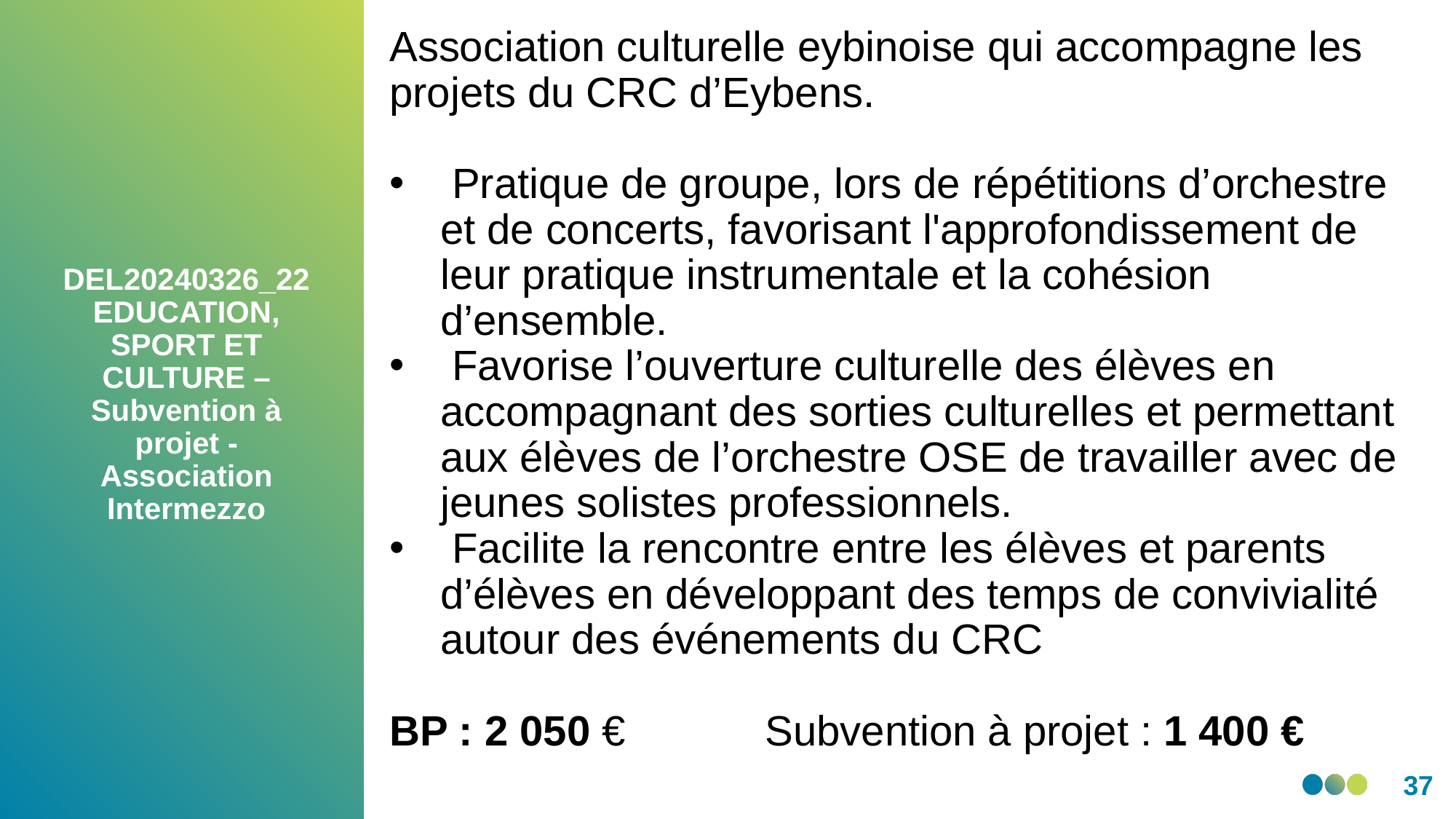

Association culturelle eybinoise qui accompagne les projets du CRC d’Eybens.

 Pratique de groupe, lors de répétitions d’orchestre et de concerts, favorisant l'approfondissement de leur pratique instrumentale et la cohésion d’ensemble.
 Favorise l’ouverture culturelle des élèves en accompagnant des sorties culturelles et permettant aux élèves de l’orchestre OSE de travailler avec de jeunes solistes professionnels.
 Facilite la rencontre entre les élèves et parents d’élèves en développant des temps de convivialité autour des événements du CRC

BP : 2 050 €            Subvention à projet : 1 400 €
DEL20240326_22 EDUCATION, SPORT ET CULTURE – Subvention à projet - Association Intermezzo